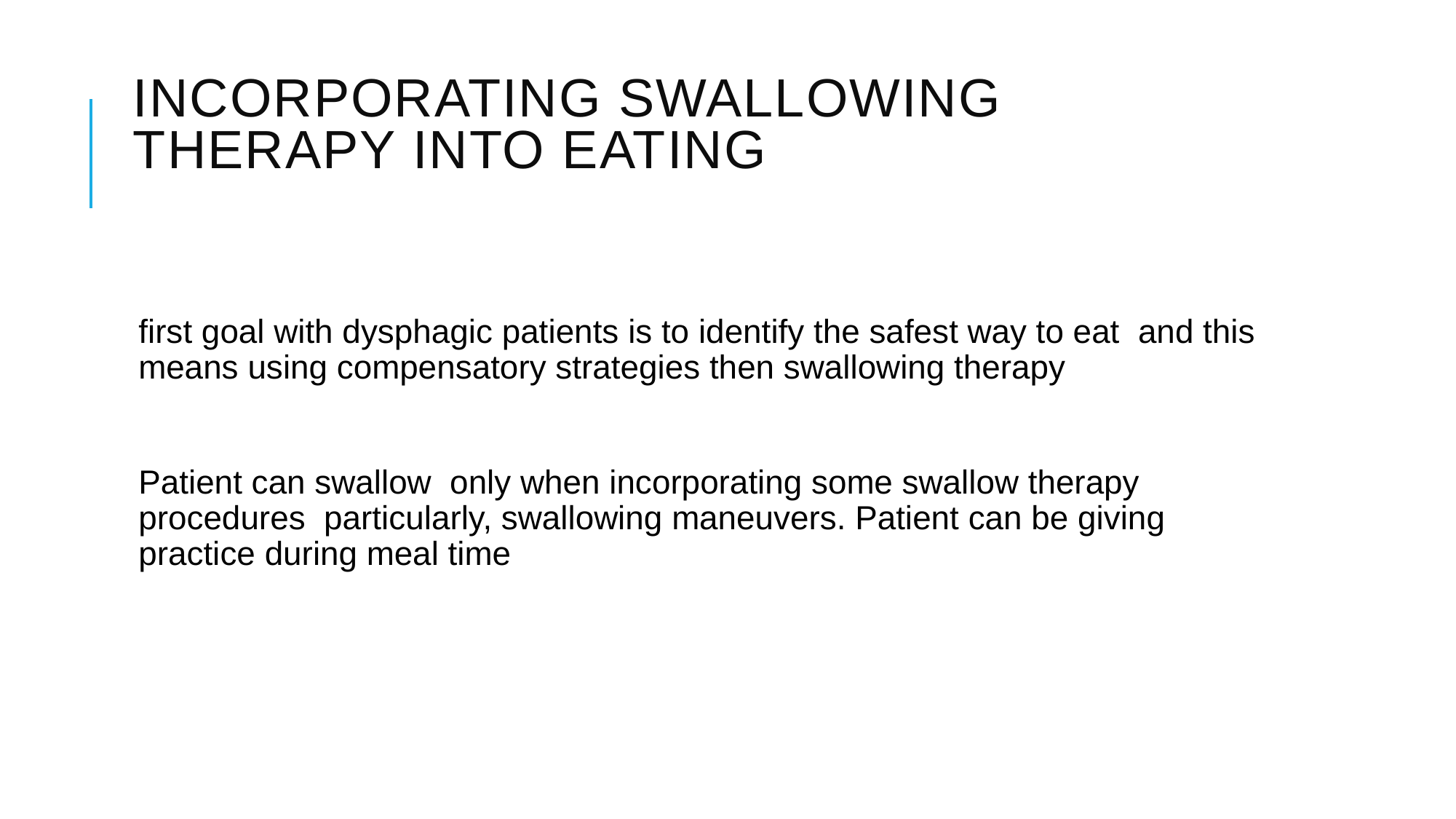

# Incorporating Swallowing Therapy into Eating
first goal with dysphagic patients is to identify the safest way to eat  and this means using compensatory strategies then swallowing therapy

Patient can swallow  only when incorporating some swallow therapy procedures  particularly, swallowing maneuvers. Patient can be giving practice during meal time